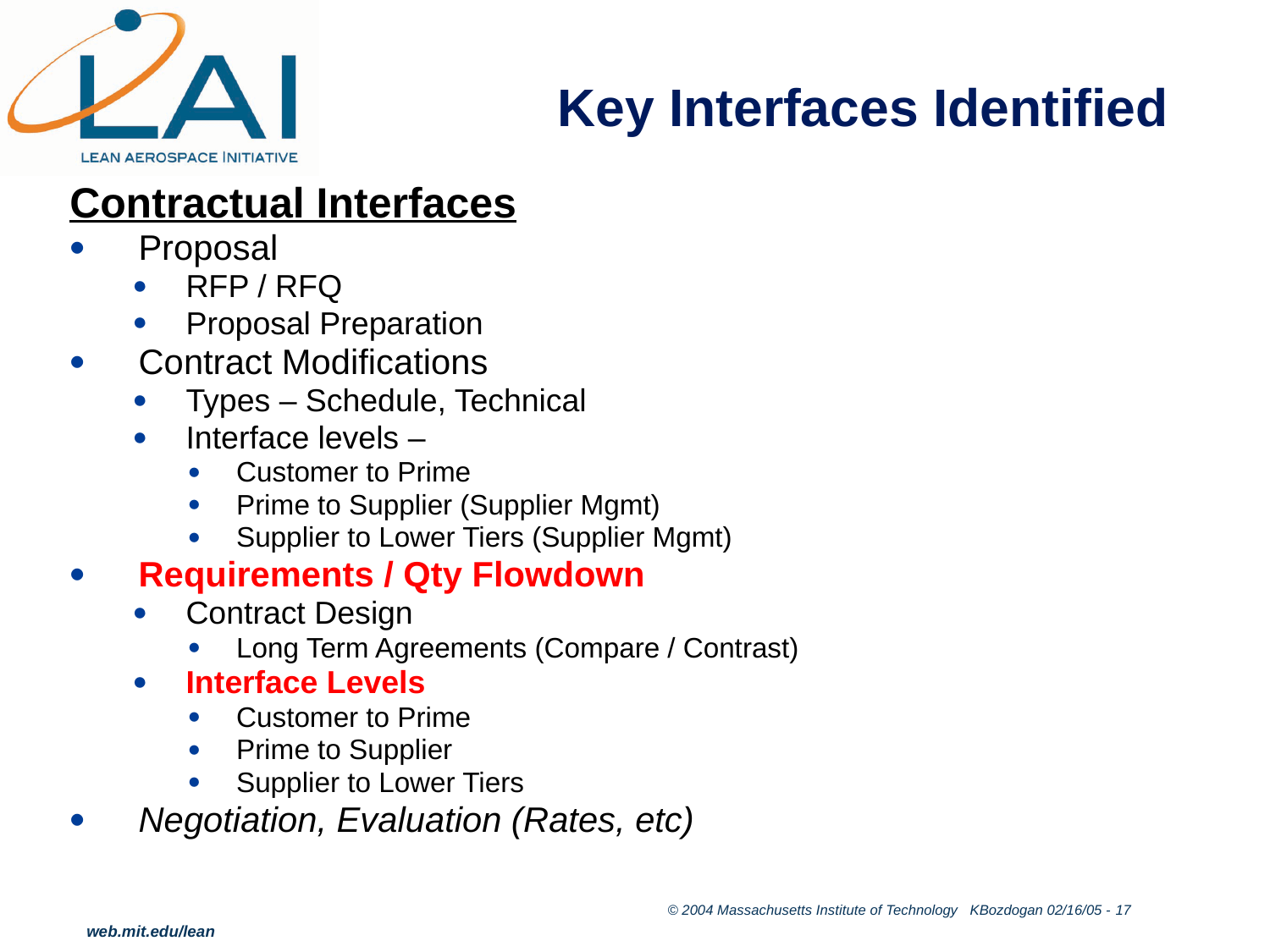

# Key Interfaces Identified
Contractual Interfaces
Proposal
RFP / RFQ
Proposal Preparation
Contract Modifications
Types – Schedule, Technical
Interface levels –
Customer to Prime
Prime to Supplier (Supplier Mgmt)
Supplier to Lower Tiers (Supplier Mgmt)
Requirements / Qty Flowdown
Contract Design
Long Term Agreements (Compare / Contrast)
Interface Levels
Customer to Prime
Prime to Supplier
Supplier to Lower Tiers
Negotiation, Evaluation (Rates, etc)